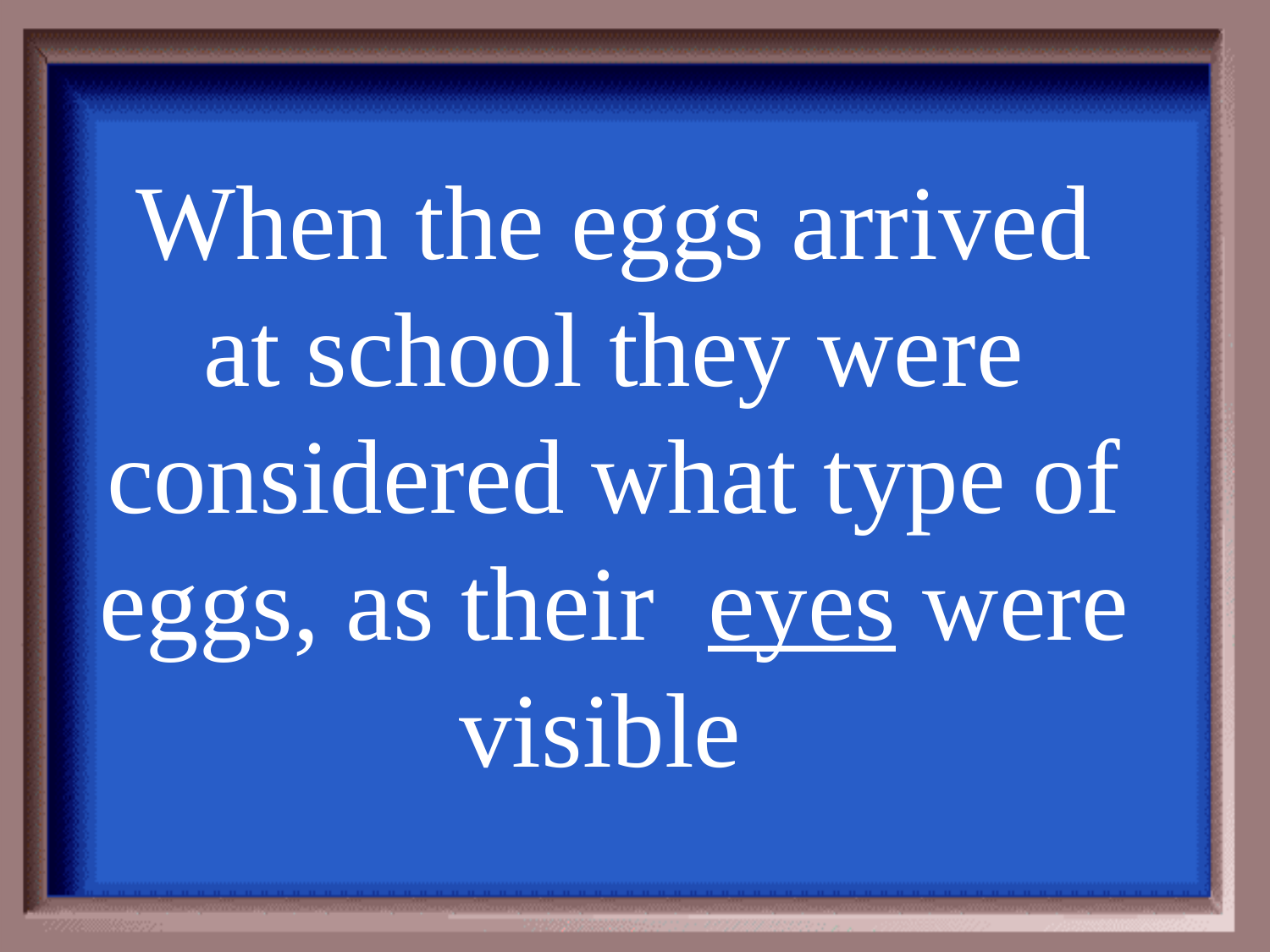

When the eggs arrived at school they were considered what type of eggs, as their  eyes were visible